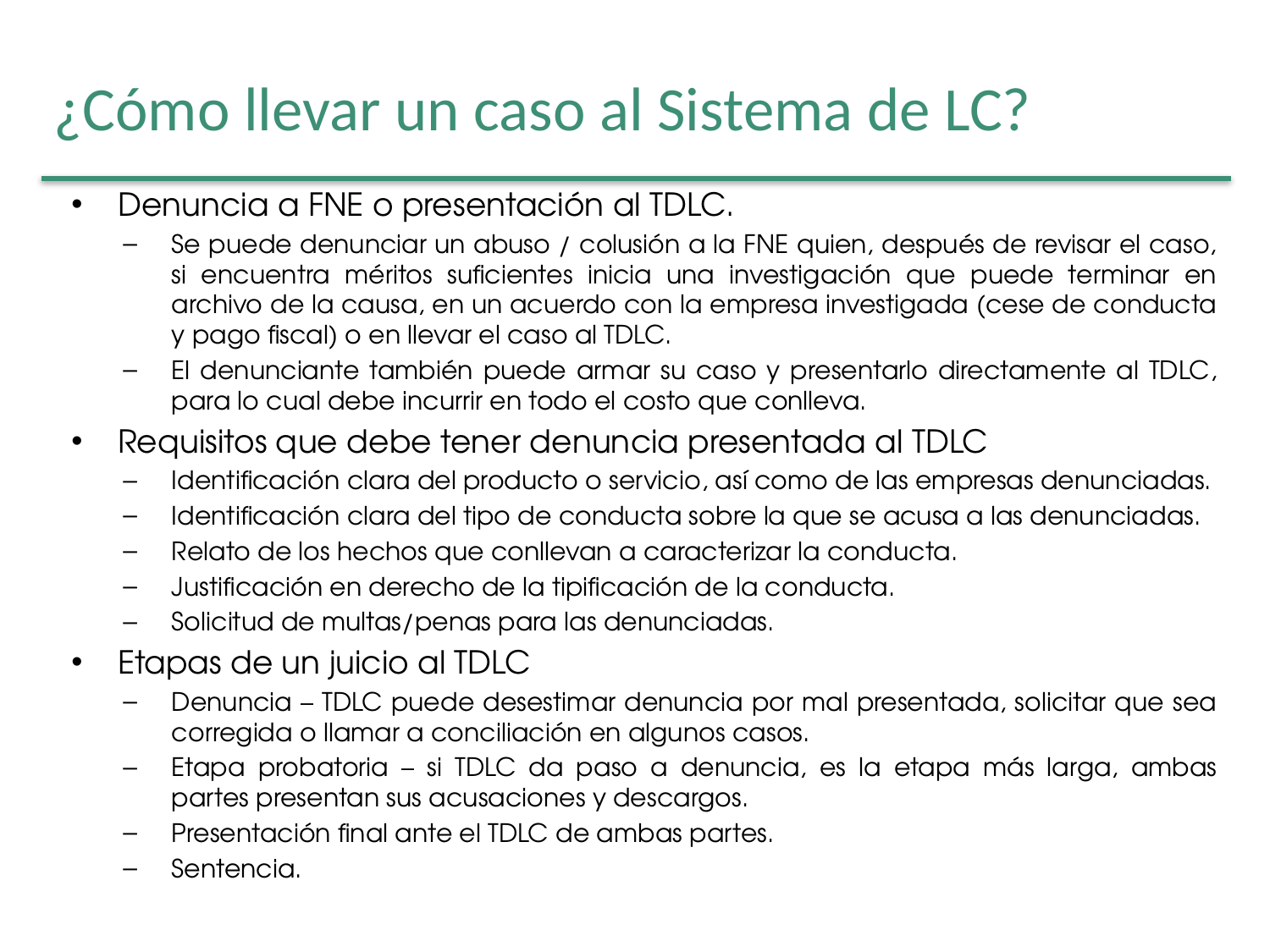

# ¿Cómo llevar un caso al Sistema de LC?
Denuncia a FNE o presentación al TDLC.
Se puede denunciar un abuso / colusión a la FNE quien, después de revisar el caso, si encuentra méritos suficientes inicia una investigación que puede terminar en archivo de la causa, en un acuerdo con la empresa investigada (cese de conducta y pago fiscal) o en llevar el caso al TDLC.
El denunciante también puede armar su caso y presentarlo directamente al TDLC, para lo cual debe incurrir en todo el costo que conlleva.
Requisitos que debe tener denuncia presentada al TDLC
Identificación clara del producto o servicio, así como de las empresas denunciadas.
Identificación clara del tipo de conducta sobre la que se acusa a las denunciadas.
Relato de los hechos que conllevan a caracterizar la conducta.
Justificación en derecho de la tipificación de la conducta.
Solicitud de multas/penas para las denunciadas.
Etapas de un juicio al TDLC
Denuncia – TDLC puede desestimar denuncia por mal presentada, solicitar que sea corregida o llamar a conciliación en algunos casos.
Etapa probatoria – si TDLC da paso a denuncia, es la etapa más larga, ambas partes presentan sus acusaciones y descargos.
Presentación final ante el TDLC de ambas partes.
Sentencia.